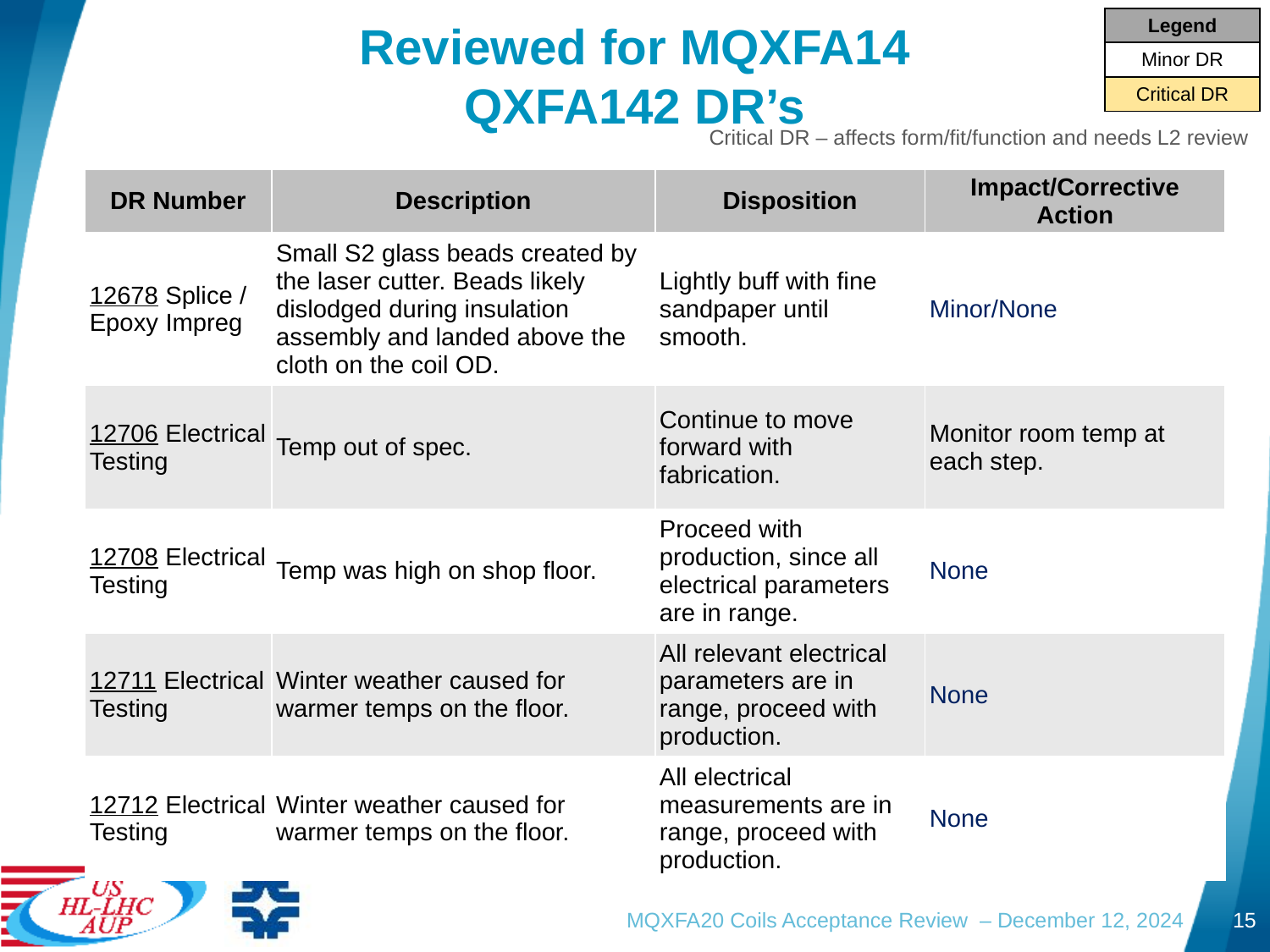

| Legend |
| --- |
| Minor DR |
| Critical DR |
# Reviewed for MQXFA14 QXFA142 DR’s
Critical DR – affects form/fit/function and needs L2 review
| DR Number | Description | Disposition | Impact/Corrective Action |
| --- | --- | --- | --- |
| 12678 Splice / Epoxy Impreg | Small S2 glass beads created by the laser cutter. Beads likely dislodged during insulation assembly and landed above the cloth on the coil OD. | Lightly buff with fine sandpaper until smooth. | Minor/None |
| 12706 Electrical Testing | Temp out of spec. | Continue to move forward with fabrication. | Monitor room temp at each step. |
| 12708 Electrical Testing | Temp was high on shop floor. | Proceed with production, since all electrical parameters are in range. | None |
| 12711 Electrical Testing | Winter weather caused for warmer temps on the floor. | All relevant electrical parameters are in range, proceed with production. | None |
| 12712 Electrical Testing | Winter weather caused for warmer temps on the floor. | All electrical measurements are in range, proceed with production. | None |
MQXFA20 Coils Acceptance Review  – December 12, 2024
15